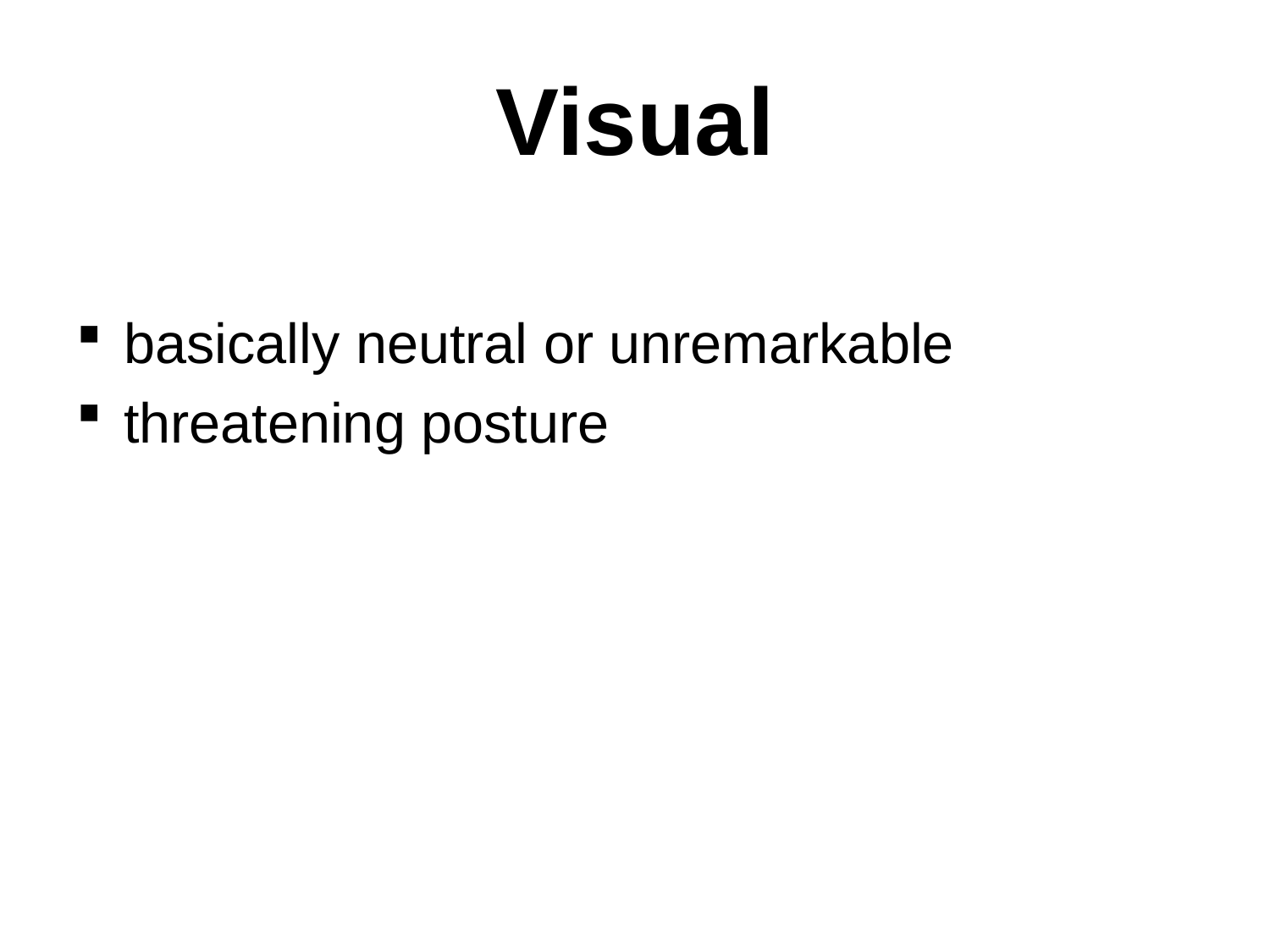

# Visual

basically neutral or unremarkable
threatening posture